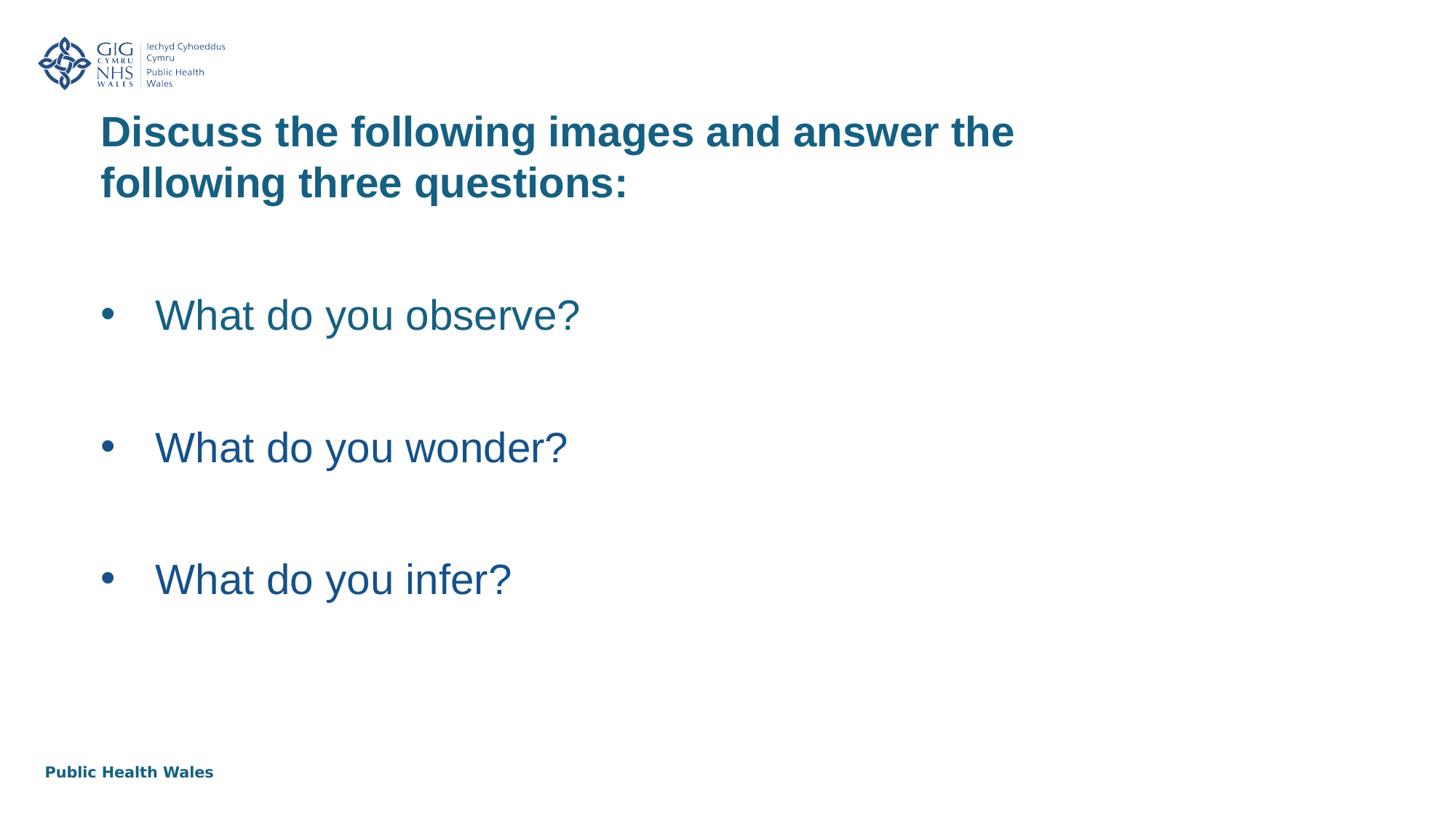

Discuss the following images and answer the following three questions:

What do you observe?

What do you wonder?

What do you infer?